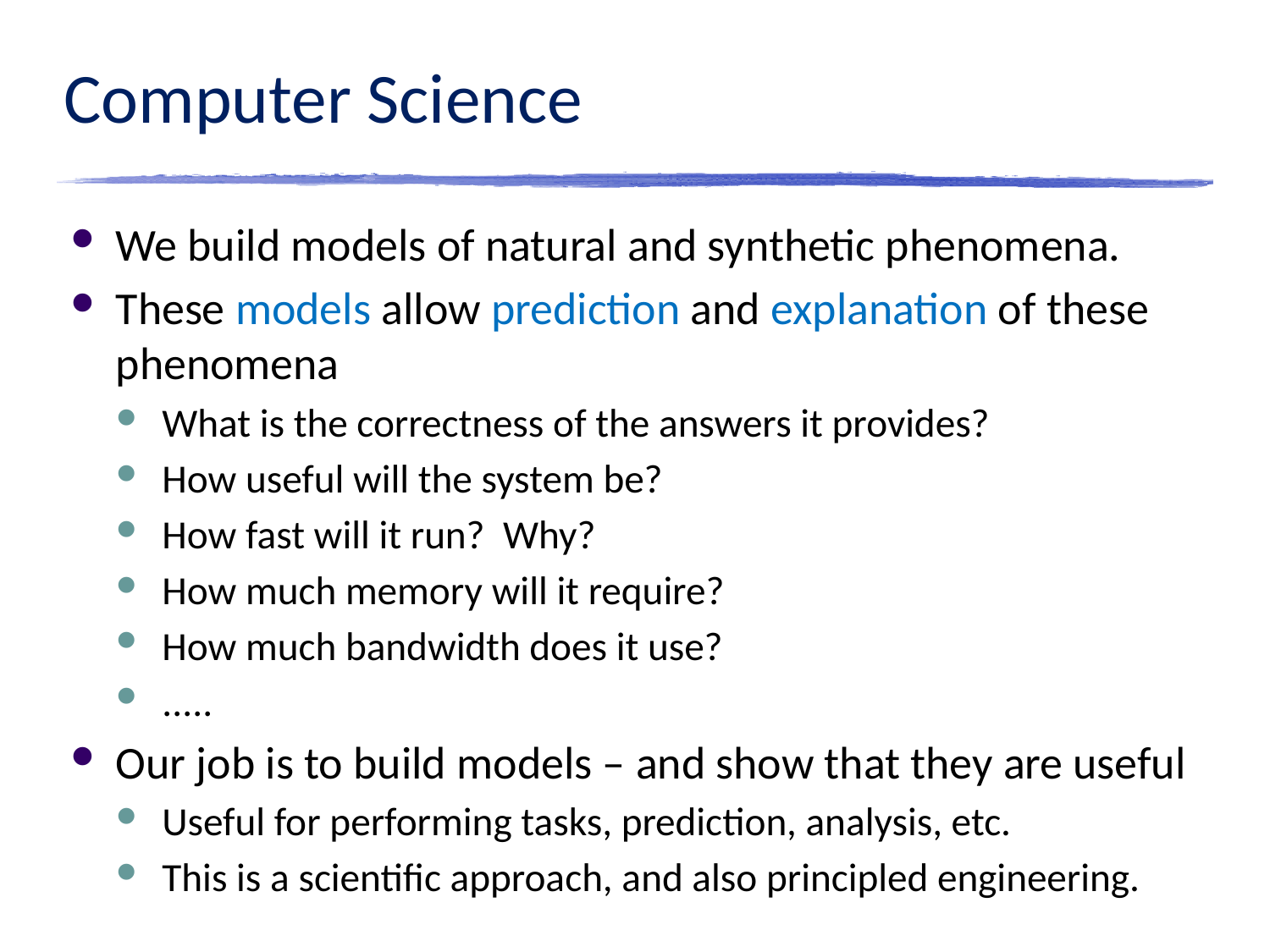

Computer Science
We build models of natural and synthetic phenomena.
These models allow prediction and explanation of these phenomena
What is the correctness of the answers it provides?
How useful will the system be?
How fast will it run?  Why?
How much memory will it require?
How much bandwidth does it use?
.....
Our job is to build models – and show that they are useful
Useful for performing tasks, prediction, analysis, etc.
This is a scientific approach, and also principled engineering.